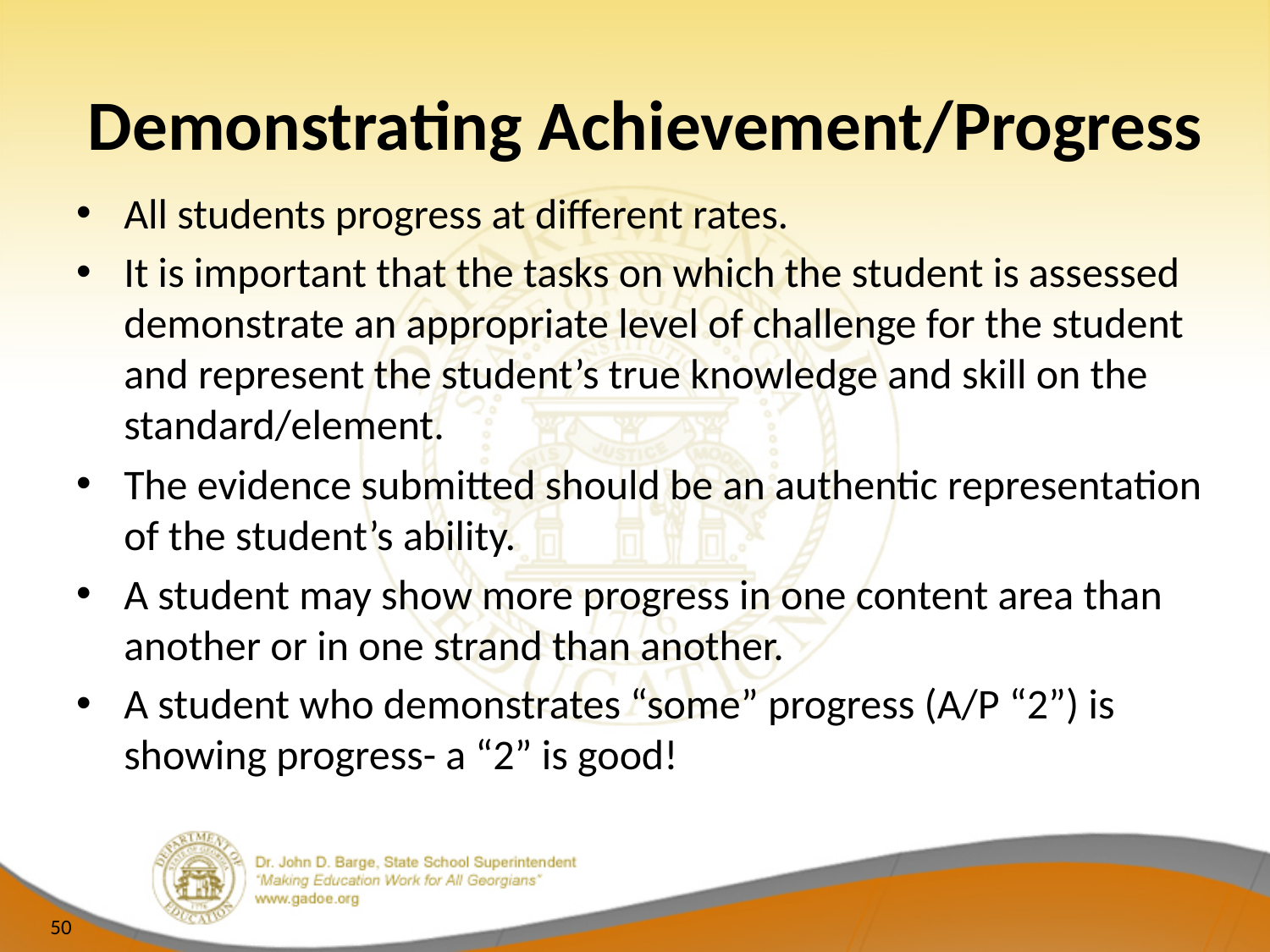

# Demonstrating Achievement/Progress
All students progress at different rates.
It is important that the tasks on which the student is assessed demonstrate an appropriate level of challenge for the student and represent the student’s true knowledge and skill on the standard/element.
The evidence submitted should be an authentic representation of the student’s ability.
A student may show more progress in one content area than another or in one strand than another.
A student who demonstrates “some” progress (A/P “2”) is showing progress- a “2” is good!
50